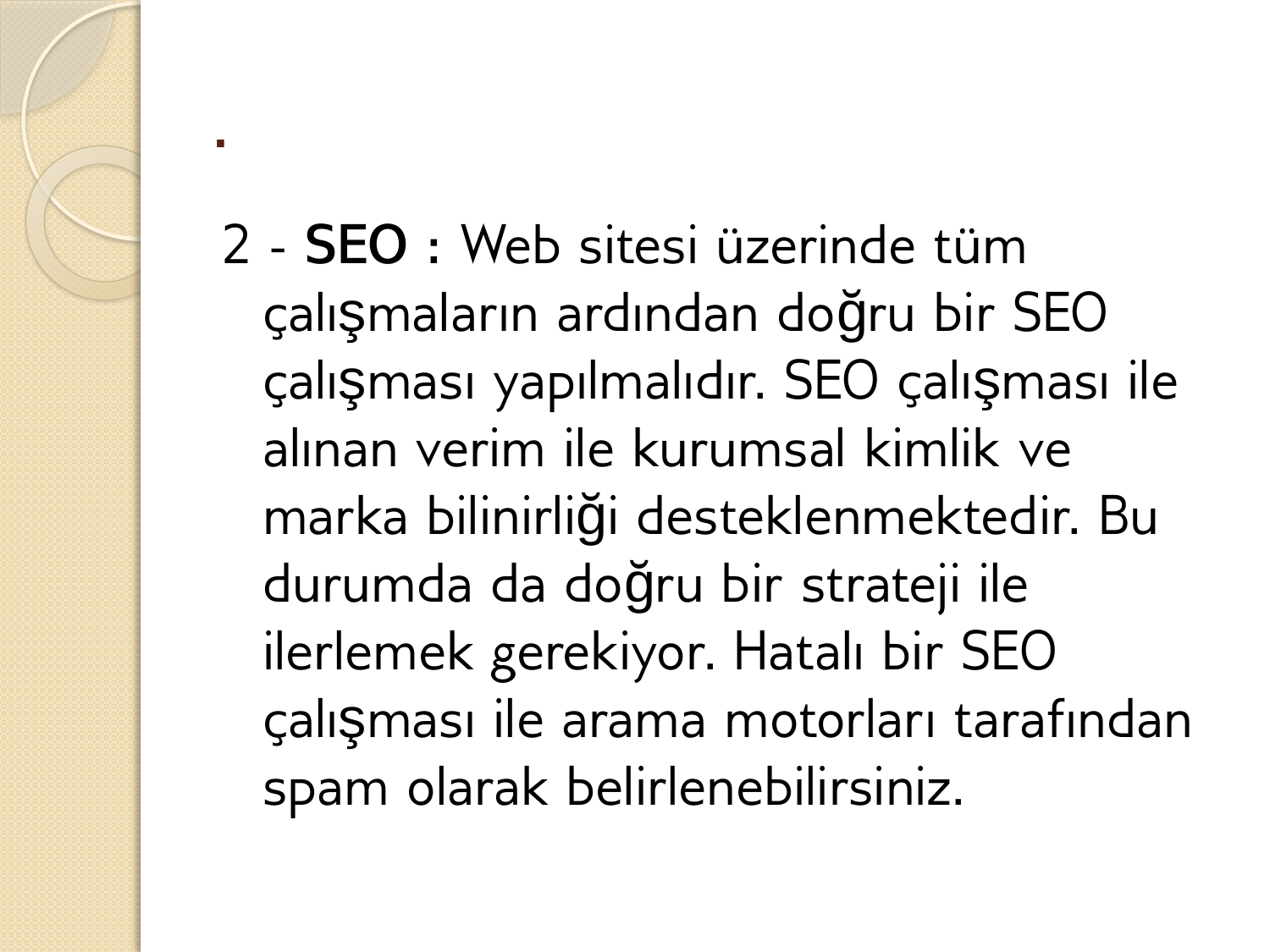

# .
2 - SEO : Web sitesi üzerinde tüm çalışmaların ardından doğru bir SEO çalışması yapılmalıdır. SEO çalışması ile alınan verim ile kurumsal kimlik ve marka bilinirliği desteklenmektedir. Bu durumda da doğru bir strateji ile ilerlemek gerekiyor. Hatalı bir SEO çalışması ile arama motorları tarafından spam olarak belirlenebilirsiniz.